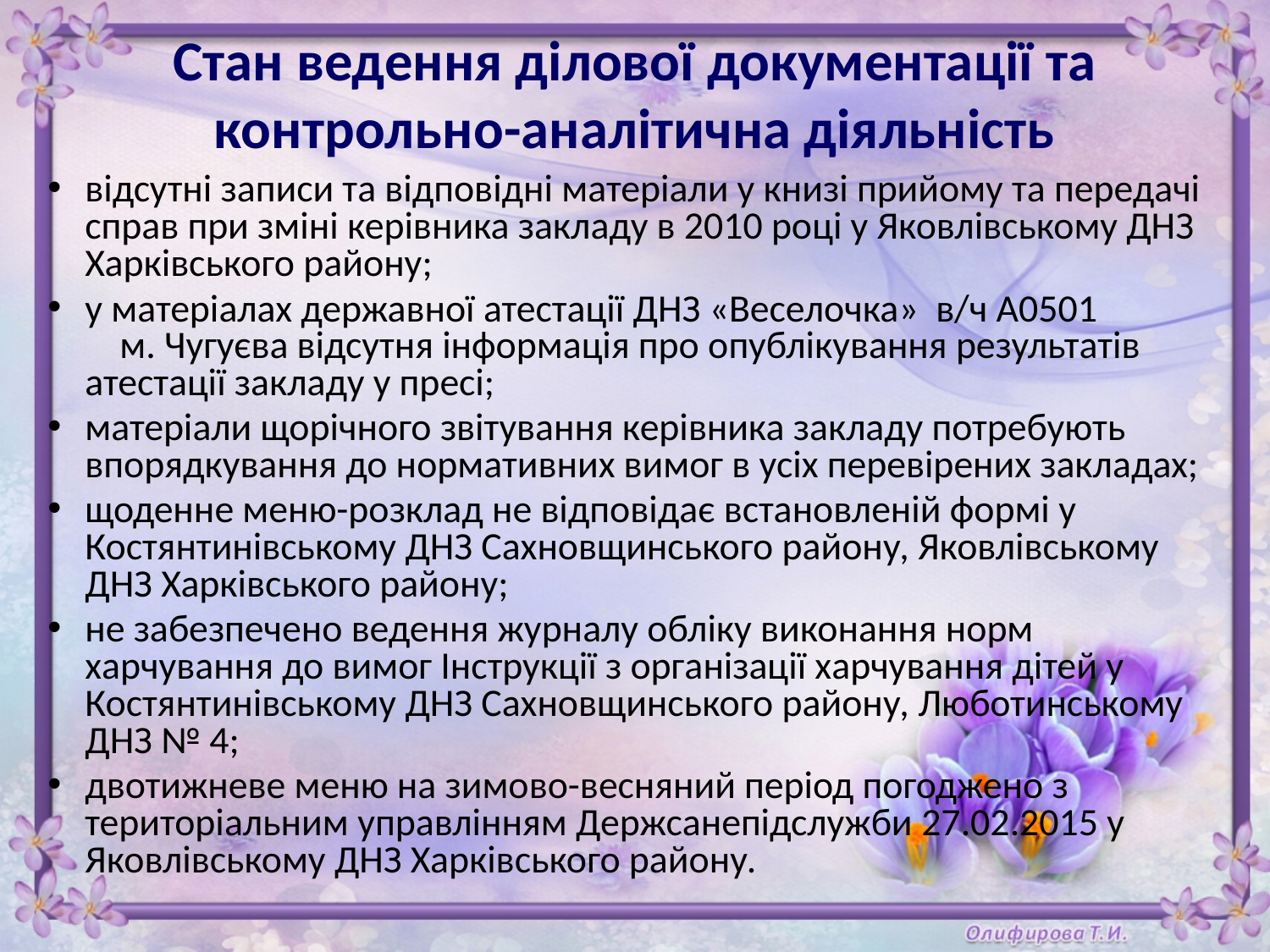

Стан ведення ділової документації та контрольно-аналітична діяльність
відсутні записи та відповідні матеріали у книзі прийому та передачі справ при зміні керівника закладу в 2010 році у Яковлівському ДНЗ Харківського району;
у матеріалах державної атестації ДНЗ «Веселочка»  в/ч А0501                  м. Чугуєва відсутня інформація про опублікування результатів атестації закладу у пресі;
матеріали щорічного звітування керівника закладу потребують впорядкування до нормативних вимог в усіх перевірених закладах;
щоденне меню-розклад не відповідає встановленій формі у Костянтинівському ДНЗ Сахновщинського району, Яковлівському ДНЗ Харківського району;
не забезпечено ведення журналу обліку виконання норм харчування до вимог Інструкції з організації харчування дітей у Костянтинівському ДНЗ Сахновщинського району, Люботинському ДНЗ № 4;
двотижневе меню на зимово-весняний період погоджено з територіальним управлінням Держсанепідслужби 27.02.2015 у Яковлівському ДНЗ Харківського району.